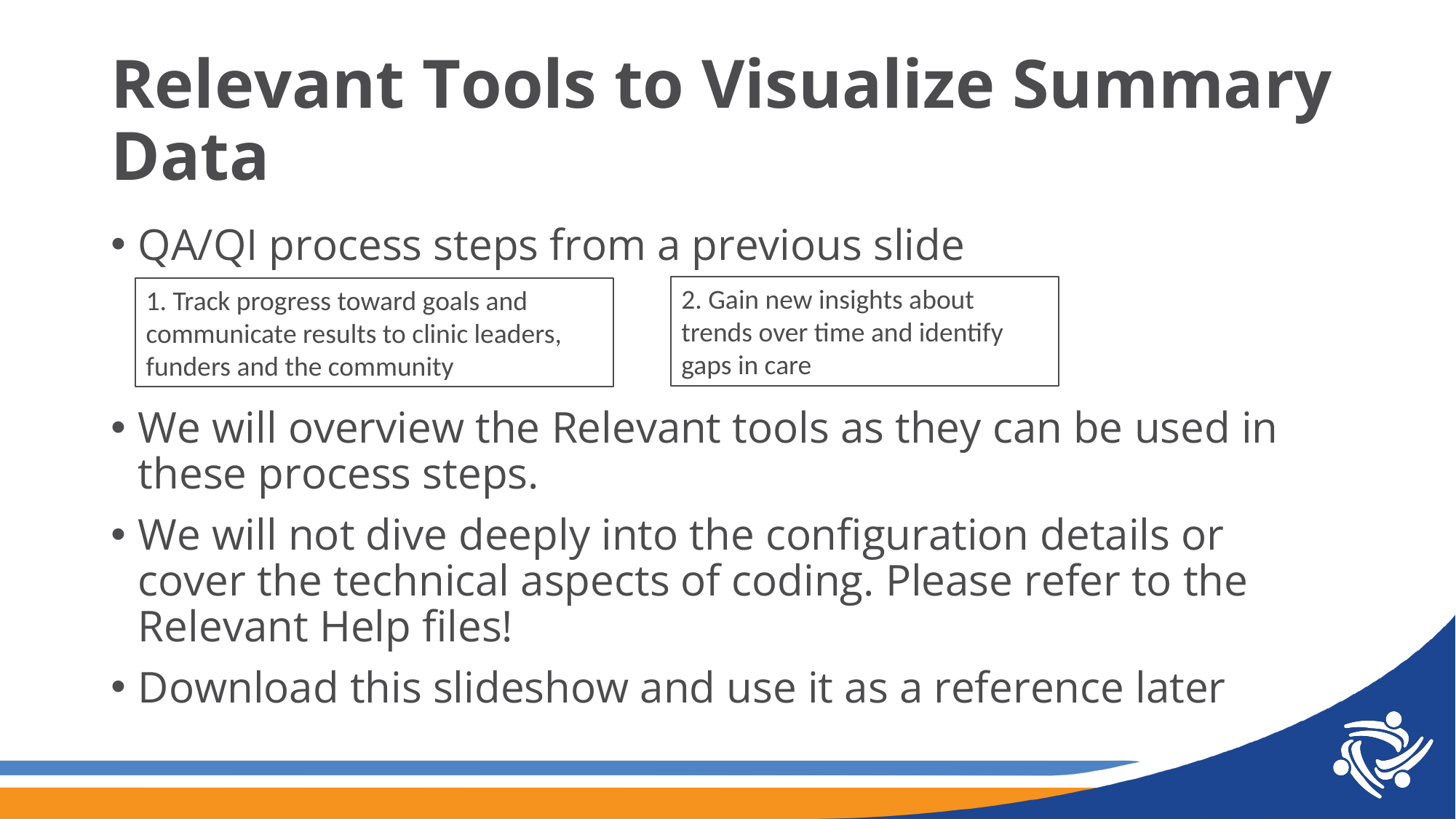

# Relevant Tools to Visualize Summary Data
QA/QI process steps from a previous slide

We will overview the Relevant tools as they can be used in these process steps.
We will not dive deeply into the configuration details or cover the technical aspects of coding. Please refer to the Relevant Help files!
Download this slideshow and use it as a reference later
2. Gain new insights about trends over time and identify gaps in care
1. Track progress toward goals and communicate results to clinic leaders, funders and the community